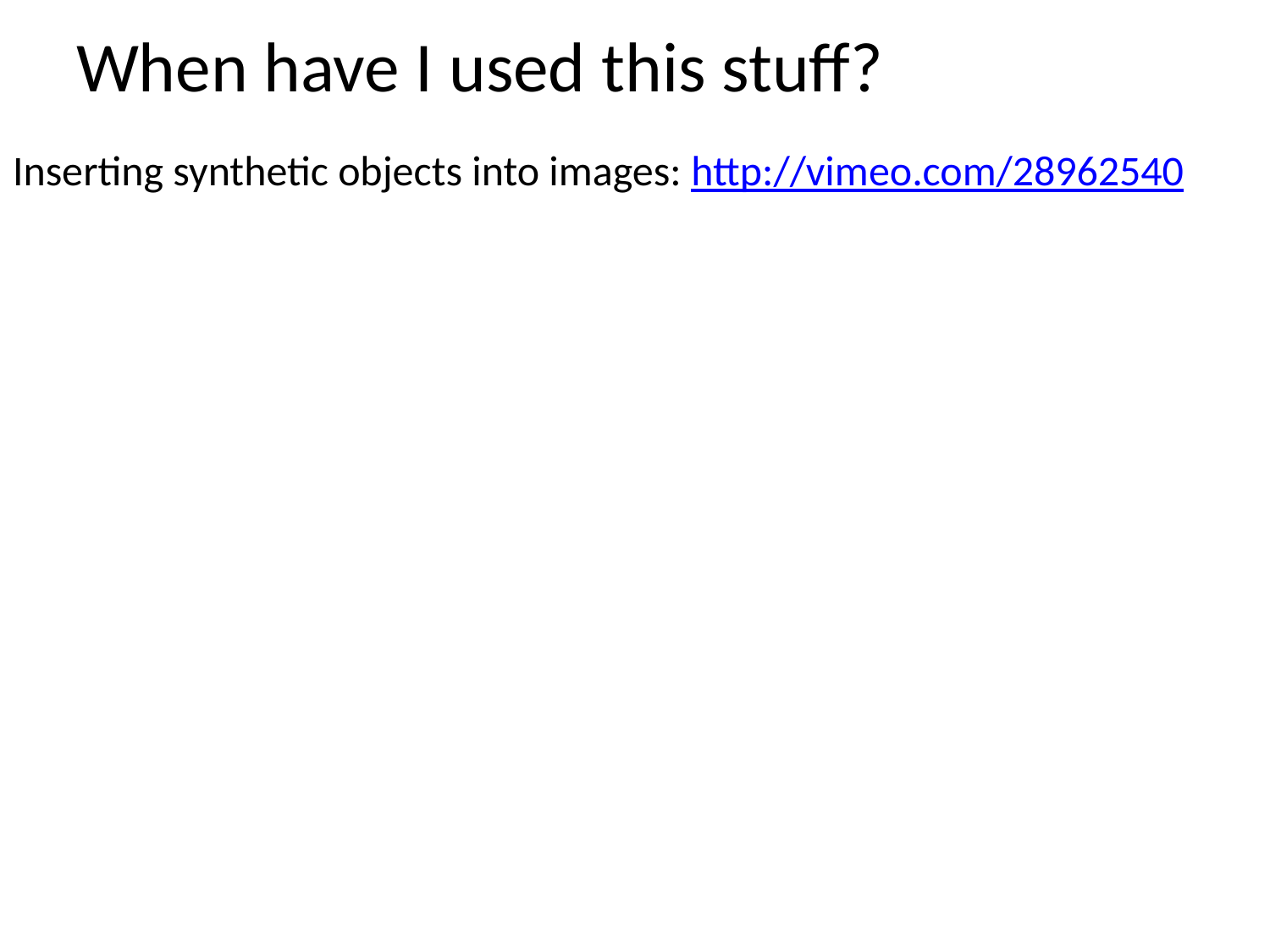

# When have I used this stuff?
Inserting synthetic objects into images: http://vimeo.com/28962540